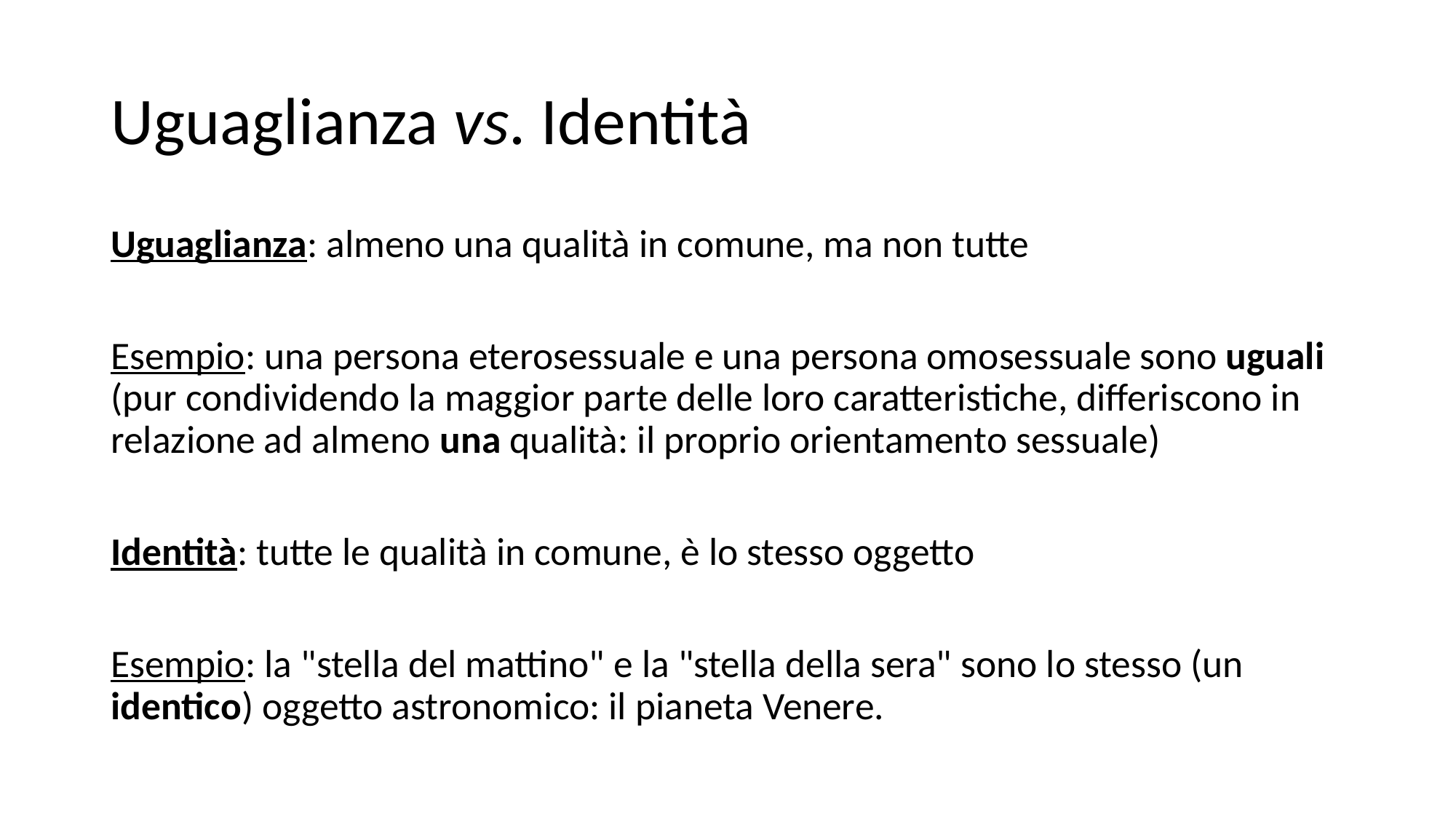

# Uguaglianza vs. Identità
Uguaglianza: almeno una qualità in comune, ma non tutte

Esempio: una persona eterosessuale e una persona omosessuale sono uguali (pur condividendo la maggior parte delle loro caratteristiche, differiscono in relazione ad almeno una qualità: il proprio orientamento sessuale)

Identità: tutte le qualità in comune, è lo stesso oggetto

Esempio: la "stella del mattino" e la "stella della sera" sono lo stesso (un identico) oggetto astronomico: il pianeta Venere.